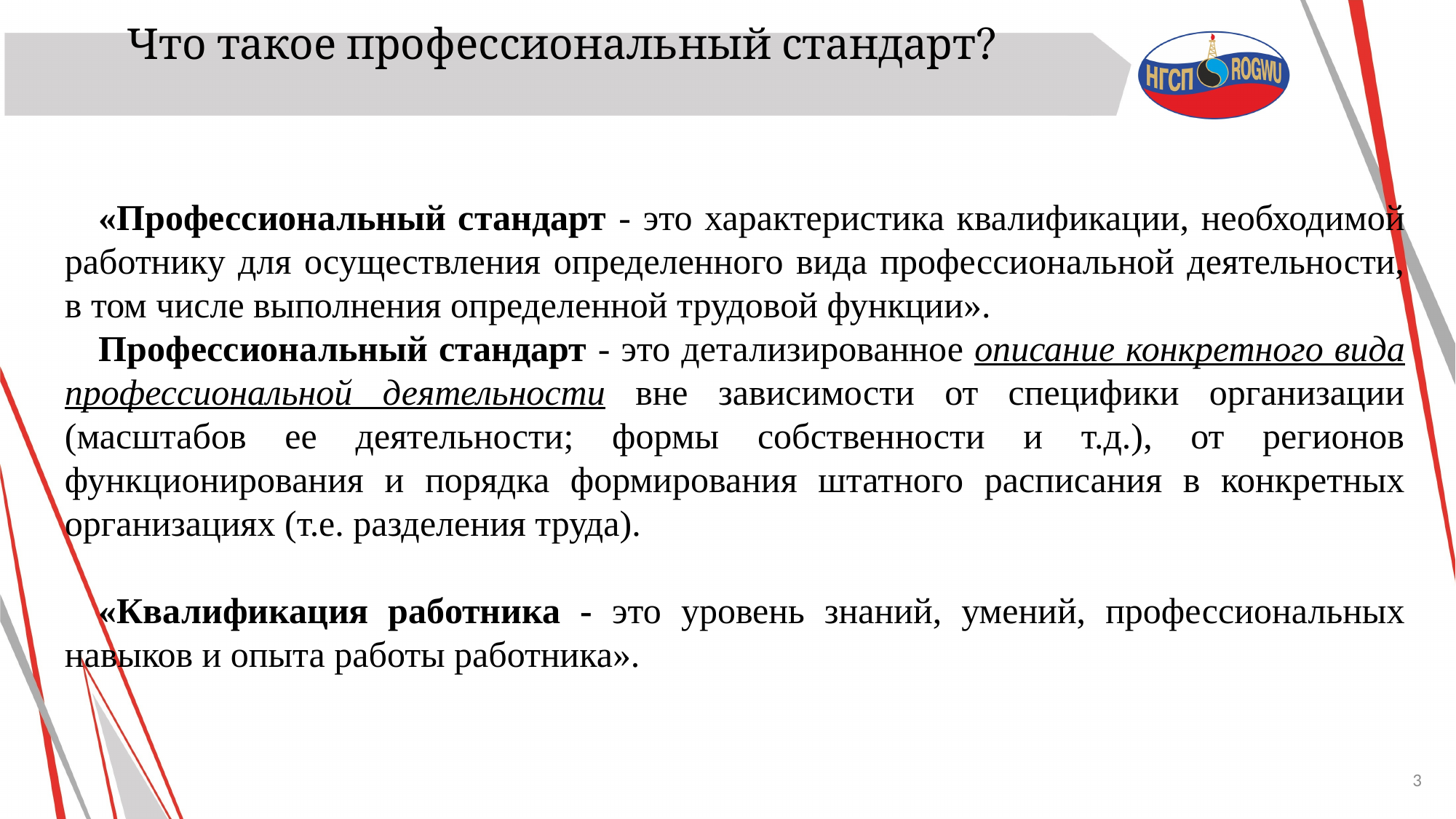

Что такое профессиональный стандарт?
«Профессиональный стандарт - это характеристика квалификации, необходимой работнику для осуществления определенного вида профессиональной деятельности, в том числе выполнения определенной трудовой функции».
Профессиональный стандарт - это детализированное описание конкретного вида профессиональной деятельности вне зависимости от специфики организации (масштабов ее деятельности; формы собственности и т.д.), от регионов функционирования и порядка формирования штатного расписания в конкретных организациях (т.е. разделения труда).

«Квалификация работника - это уровень знаний, умений, профессиональных навыков и опыта работы работника».

3